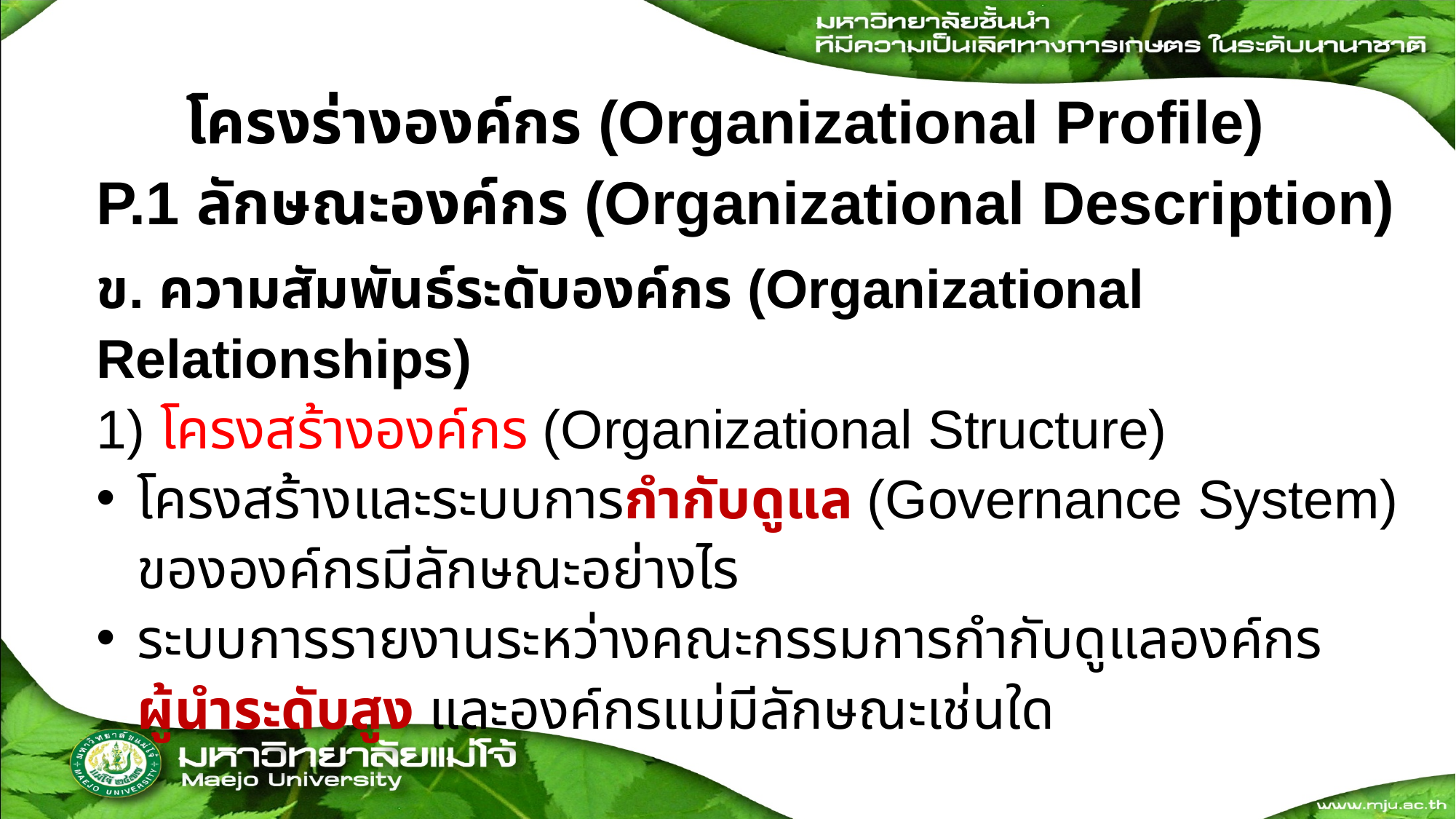

# โครงร่างองค์กร (Organizational Profile)
P.1 ลักษณะองค์กร (Organizational Description)
ข. ความสัมพันธ์ระดับองค์กร (Organizational Relationships)
1) โครงสร้างองค์กร (Organizational Structure)
โครงสร้างและระบบการกำกับดูแล (Governance System) ขององค์กรมีลักษณะอย่างไร
ระบบการรายงานระหว่างคณะกรรมการกำกับดูแลองค์กร ผู้นำระดับสูง และองค์กรแม่มีลักษณะเช่นใด